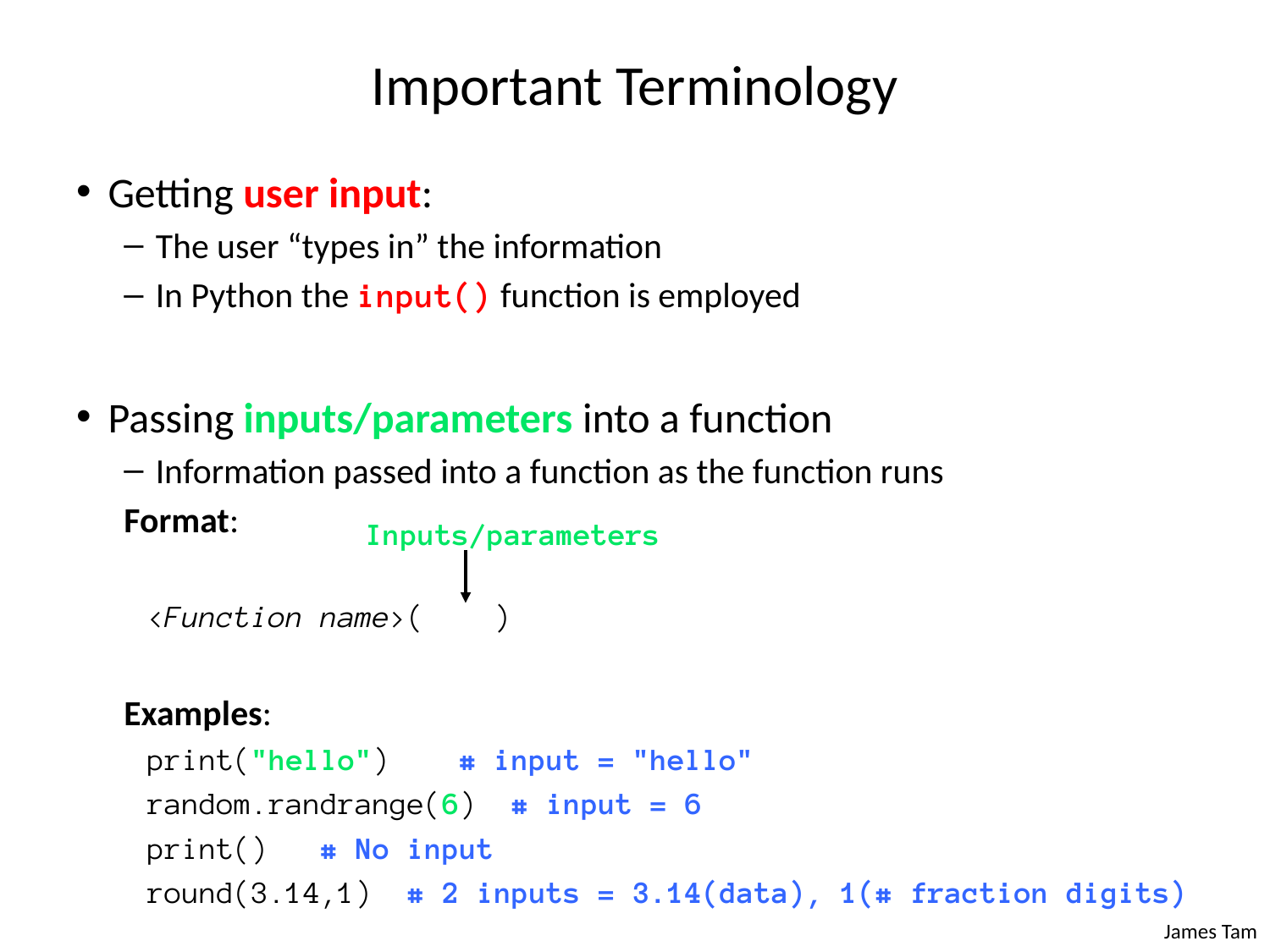

# Important Terminology
Getting user input:
The user “types in” the information
In Python the input() function is employed

Passing inputs/parameters into a function
Information passed into a function as the function runs
Format:

<Function name>(    )

Examples:
print("hello")    # input = "hello"
random.randrange(6)  # input = 6
print()   # No input
round(3.14,1)  # 2 inputs = 3.14(data), 1(# fraction digits)

Inputs/parameters